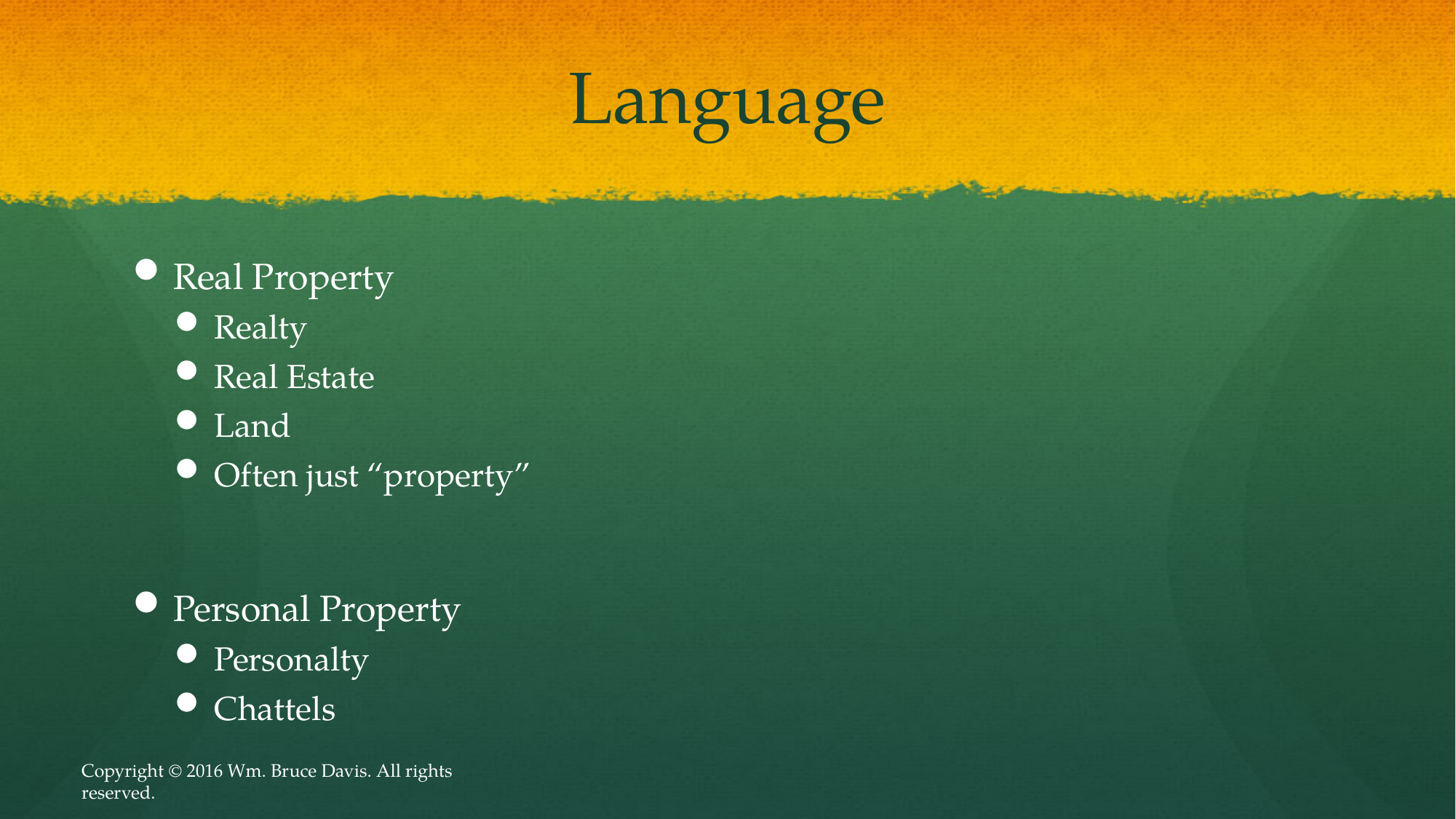

# Language
Real Property
Realty
Real Estate
Land
Often just “property”

Personal Property
Personalty
Chattels

Copyright © 2016 Wm. Bruce Davis. All rights reserved.